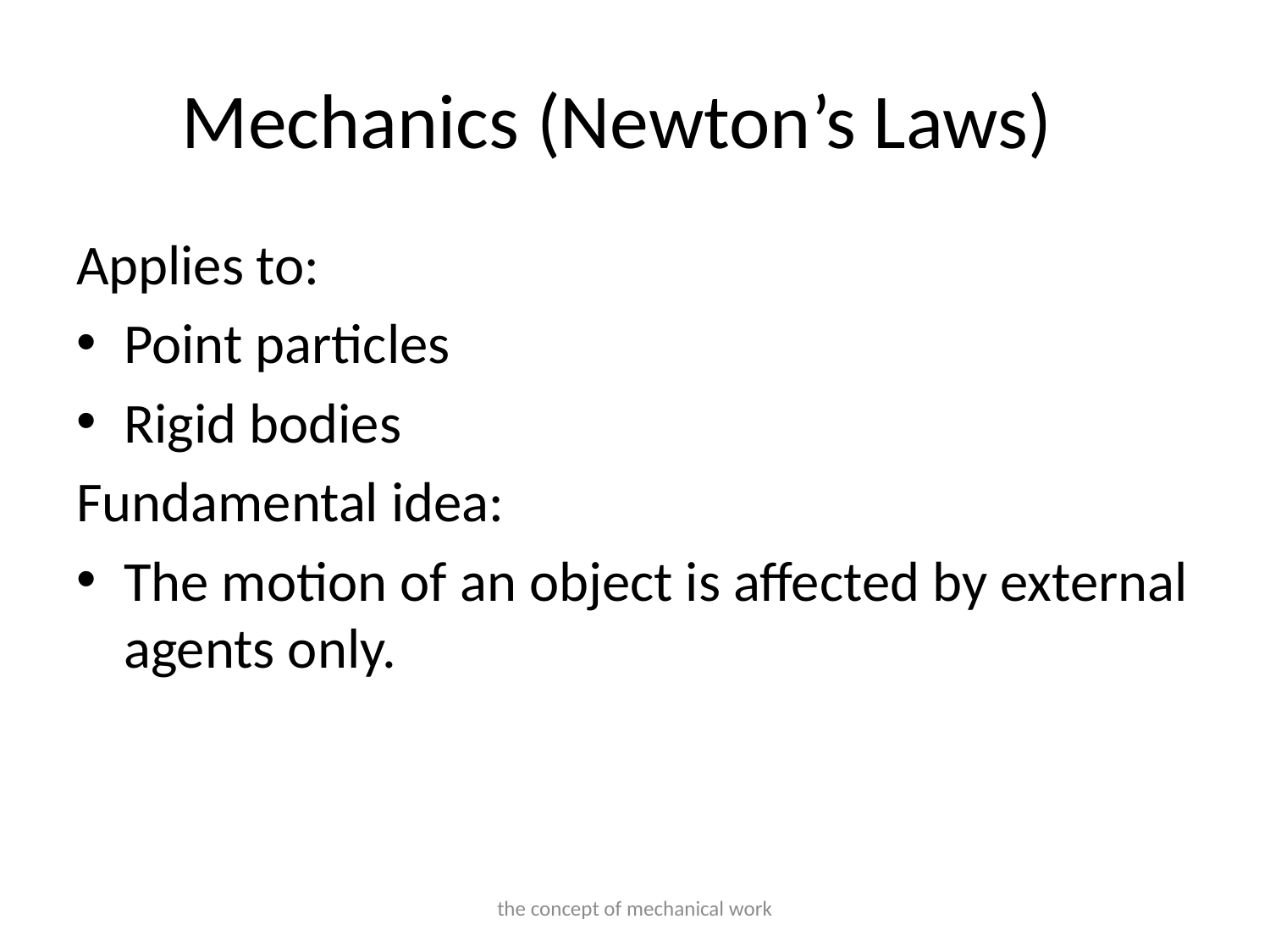

# Mechanics (Newton’s Laws)
Applies to:
Point particles
Rigid bodies
Fundamental idea:
The motion of an object is affected by external agents only.
the concept of mechanical work